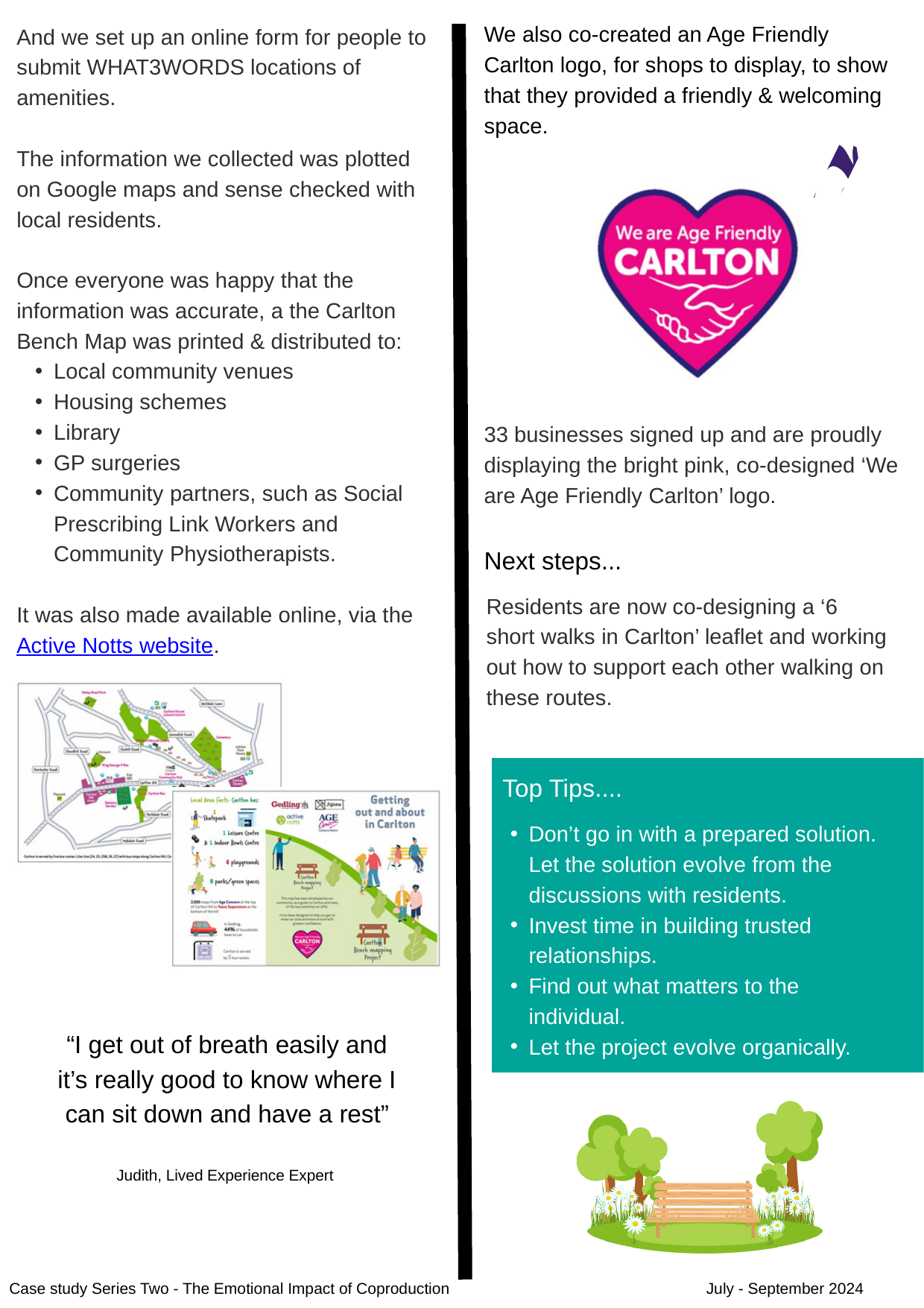

We also co-created an Age Friendly Carlton logo, for shops to display, to show that they provided a friendly & welcoming space.
And we set up an online form for people to submit WHAT3WORDS locations of amenities.

The information we collected was plotted on Google maps and sense checked with local residents.

Once everyone was happy that the information was accurate, a the Carlton Bench Map was printed & distributed to:
Local community venues
Housing schemes
Library
GP surgeries
Community partners, such as Social Prescribing Link Workers and Community Physiotherapists.

It was also made available online, via the Active Notts website.

33 businesses signed up and are proudly displaying the bright pink, co-designed ‘We are Age Friendly Carlton’ logo.
Next steps...
Residents are now co-designing a ‘6 short walks in Carlton’ leaflet and working out how to support each other walking on these routes.

Top Tips....
Don’t go in with a prepared solution. Let the solution evolve from the discussions with residents.
Invest time in building trusted relationships.
Find out what matters to the individual.
Let the project evolve organically.

“I get out of breath easily and it’s really good to know where I can sit down and have a rest”

Judith, Lived Experience Expert

Case study Series Two - The Emotional Impact of Coproduction                                                            July - September 2024